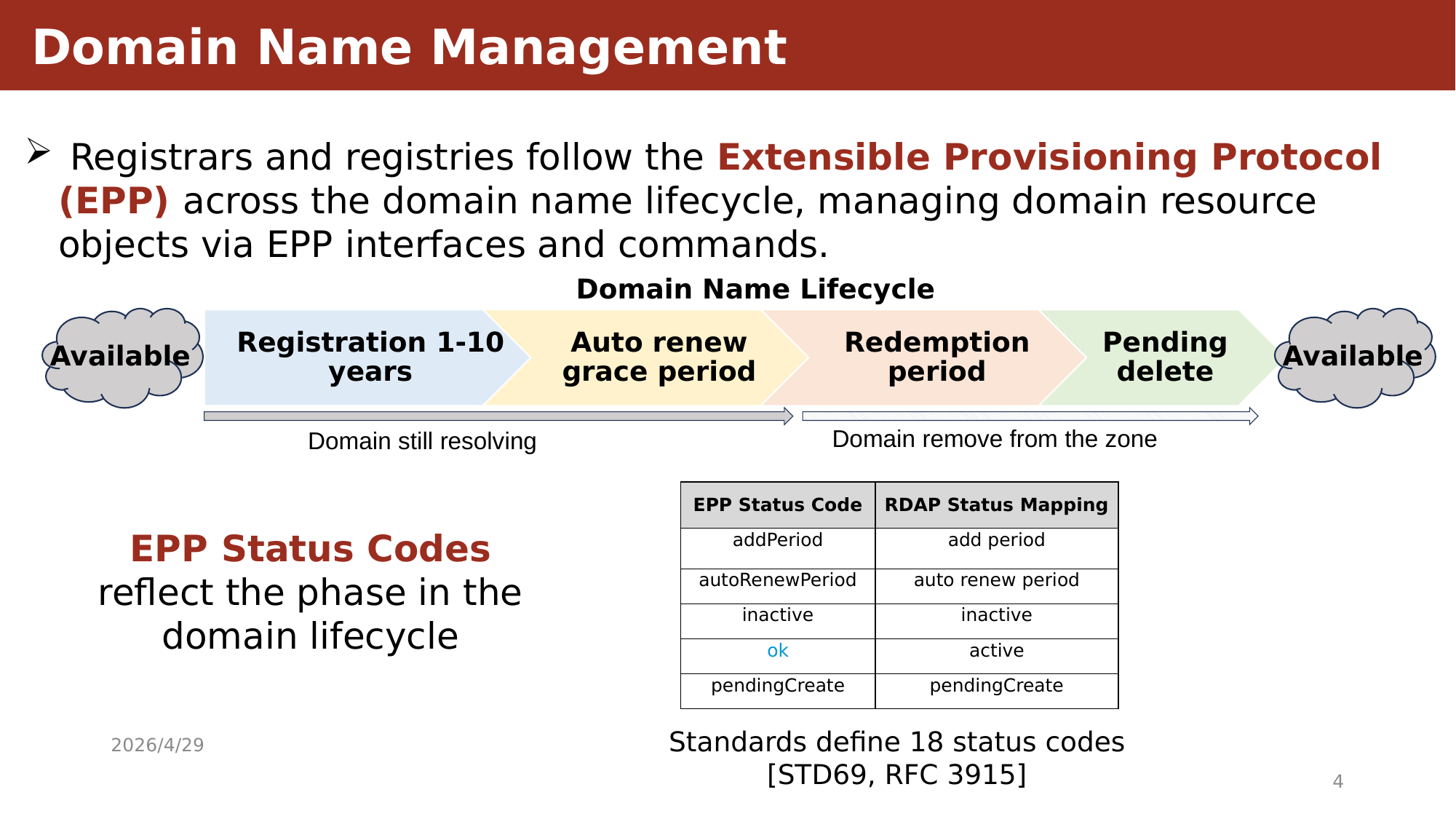

Domain Name Management
 Registrars and registries follow the Extensible Provisioning Protocol (EPP) across the domain name lifecycle, managing domain resource objects via EPP interfaces and commands.
Domain Name Lifecycle

Registration 1-10 years
Auto renew grace period
Redemption period
Pending delete
Available
Available

Domain remove from the zone
Domain still resolving
| EPP Status Code | RDAP Status Mapping |
| --- | --- |
| addPeriod | add period |
| autoRenewPeriod | auto renew period |
| inactive | inactive |
| ok | active |
| pendingCreate | pendingCreate |
EPP Status Codes reflect the phase in the domain lifecycle
Standards define 18 status codes
[STD69, RFC 3915]
2026/4/29
4